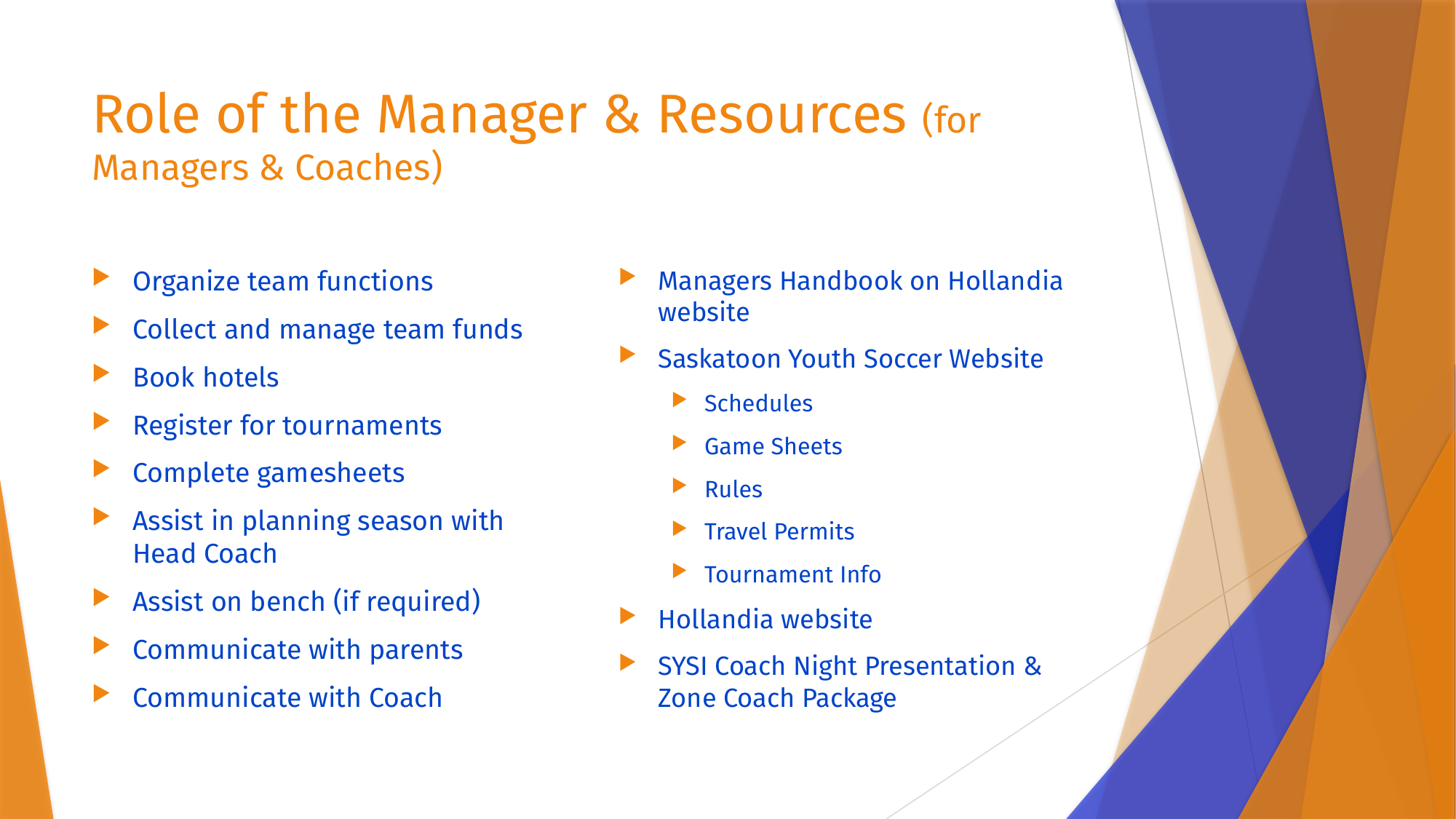

# Role of the Manager & Resources (for Managers & Coaches)
Organize team functions
Collect and manage team funds
Book hotels
Register for tournaments
Complete gamesheets
Assist in planning season with Head Coach
Assist on bench (if required)
Communicate with parents
Communicate with Coach
Managers Handbook on Hollandia website
Saskatoon Youth Soccer Website
Schedules
Game Sheets
Rules
Travel Permits
Tournament Info
Hollandia website
SYSI Coach Night Presentation & Zone Coach Package